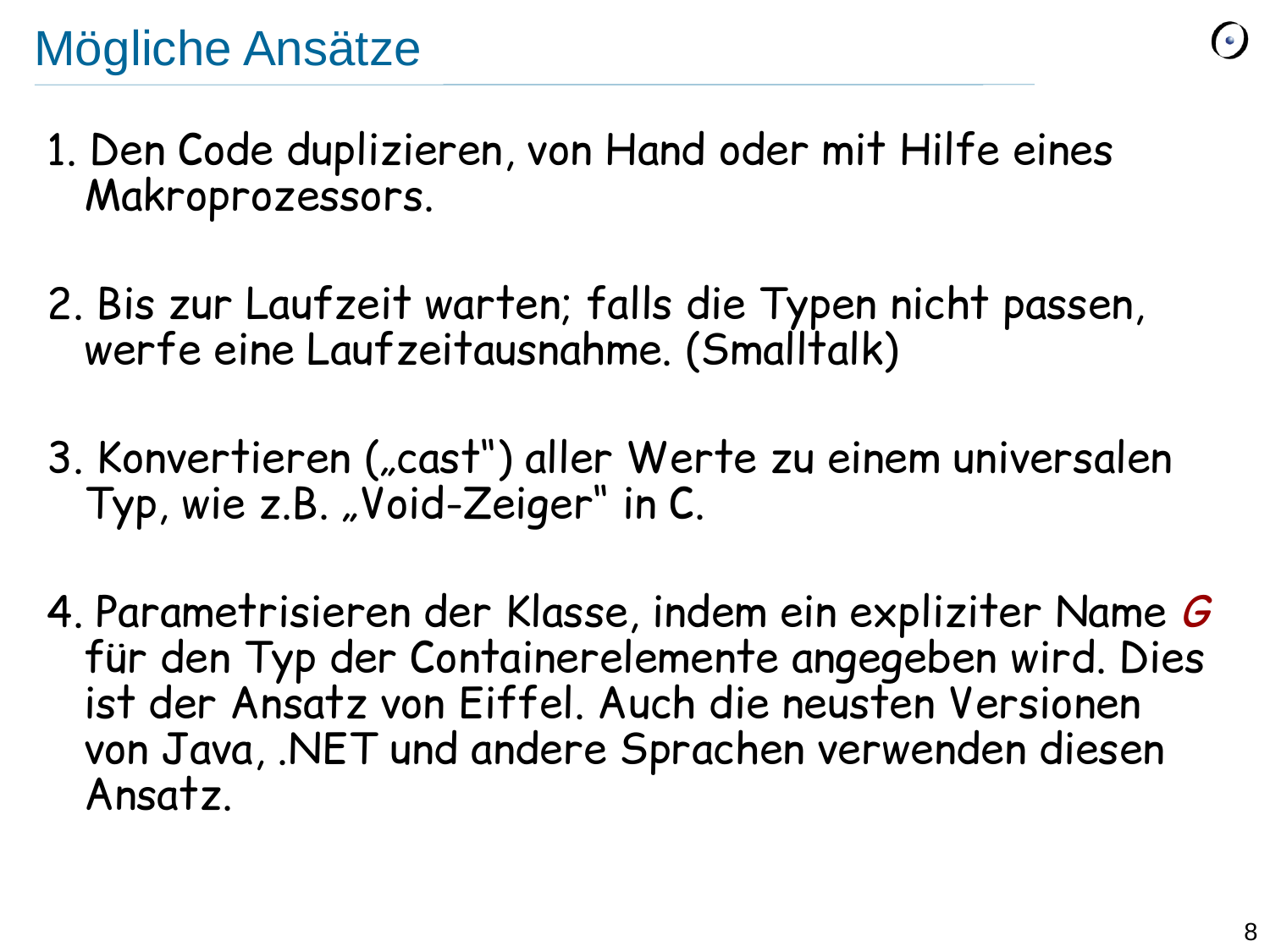

# Mögliche Ansätze
1. Den Code duplizieren, von Hand oder mit Hilfe eines Makroprozessors.

2. Bis zur Laufzeit warten; falls die Typen nicht passen, werfe eine Laufzeitausnahme. (Smalltalk)

3. Konvertieren („cast“) aller Werte zu einem universalen Typ, wie z.B. „Void-Zeiger“ in C.

4. Parametrisieren der Klasse, indem ein expliziter Name G für den Typ der Containerelemente angegeben wird. Dies ist der Ansatz von Eiffel. Auch die neusten Versionen von Java, .NET und andere Sprachen verwenden diesen Ansatz.